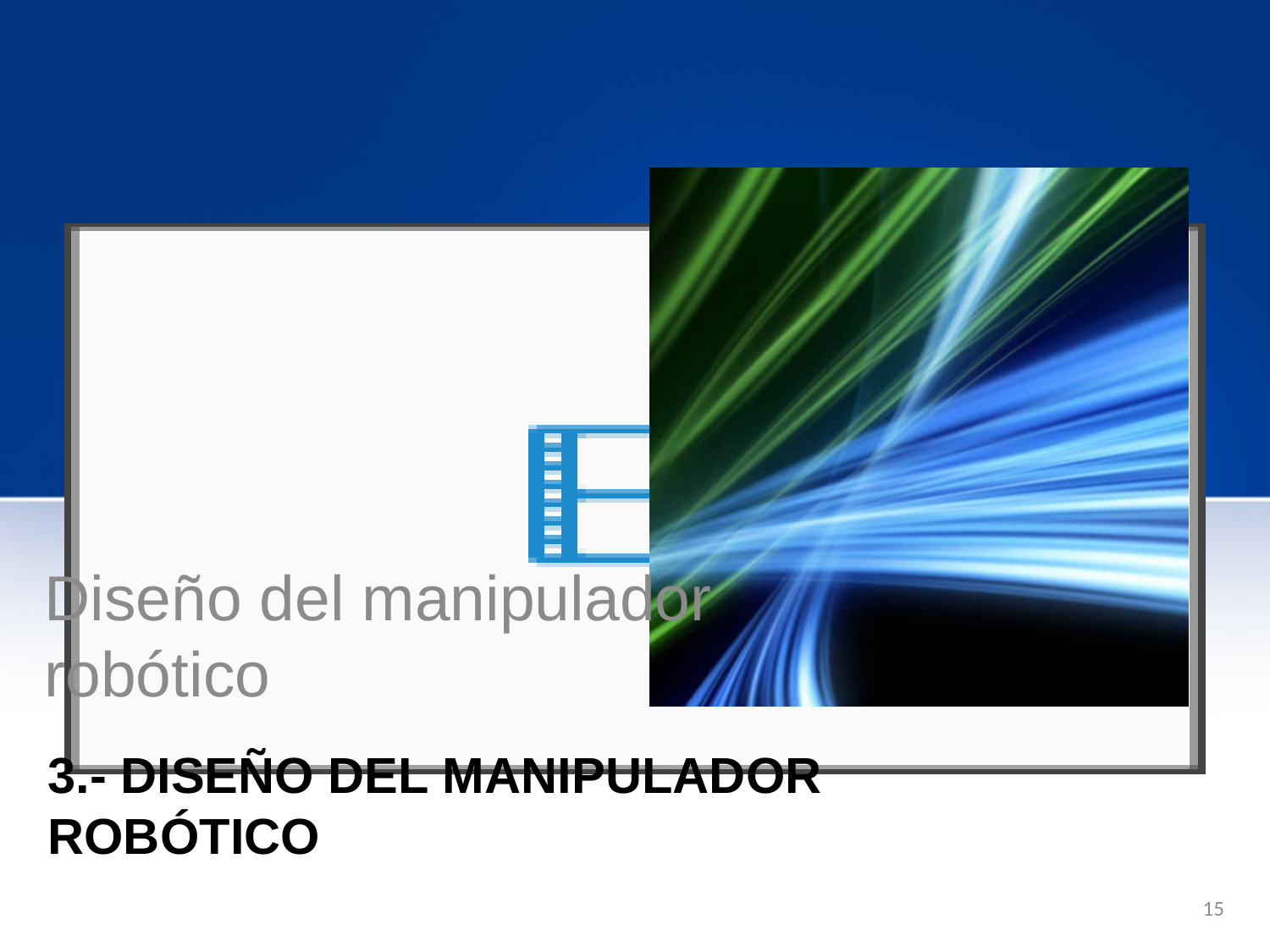

Diseño del manipulador robótico
# 3.- Diseño del manipulador robótico
15